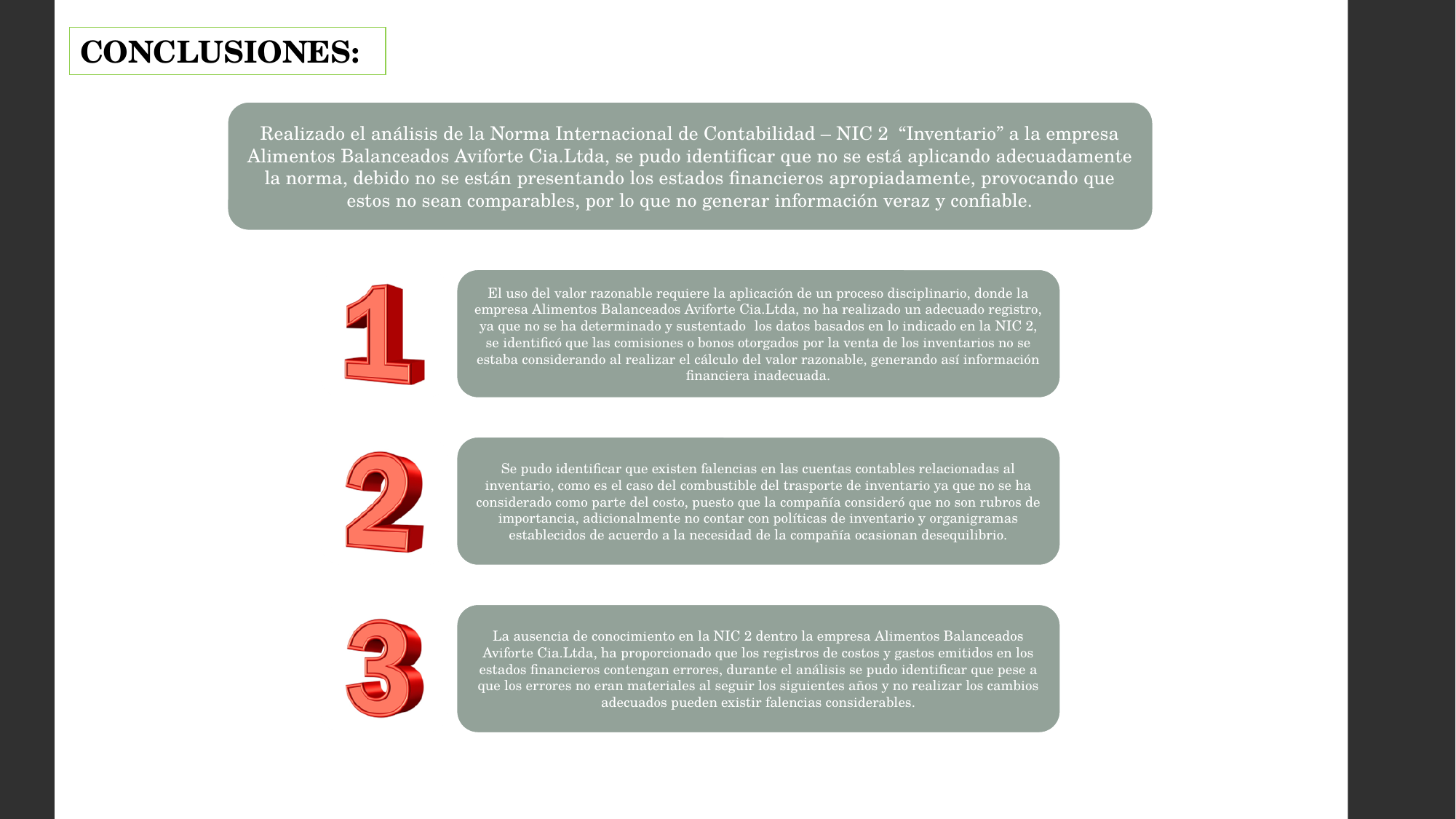

CONCLUSIONES:
Realizado el análisis de la Norma Internacional de Contabilidad – NIC 2  “Inventario” a la empresa Alimentos Balanceados Aviforte Cia.Ltda, se pudo identificar que no se está aplicando adecuadamente la norma, debido no se están presentando los estados financieros apropiadamente, provocando que estos no sean comparables, por lo que no generar información veraz y confiable.
El uso del valor razonable requiere la aplicación de un proceso disciplinario, donde la empresa Alimentos Balanceados Aviforte Cia.Ltda, no ha realizado un adecuado registro, ya que no se ha determinado y sustentado 	los datos basados en lo indicado en la NIC 2, se identificó que las comisiones o bonos otorgados por la venta de los inventarios no se estaba considerando al realizar el cálculo del valor razonable, generando así información financiera inadecuada.
Se pudo identificar que existen falencias en las cuentas contables relacionadas al inventario, como es el caso del combustible del trasporte de inventario ya que no se ha considerado como parte del costo, puesto que la compañía consideró que no son rubros de importancia, adicionalmente no contar con políticas de inventario y organigramas establecidos de acuerdo a la necesidad de la compañía ocasionan desequilibrio.
La ausencia de conocimiento en la NIC 2 dentro la empresa Alimentos Balanceados Aviforte Cia.Ltda, ha proporcionado que los registros de costos y gastos emitidos en los estados financieros contengan errores, durante el análisis se pudo identificar que pese a que los errores no eran materiales al seguir los siguientes años y no realizar los cambios adecuados pueden existir falencias considerables.